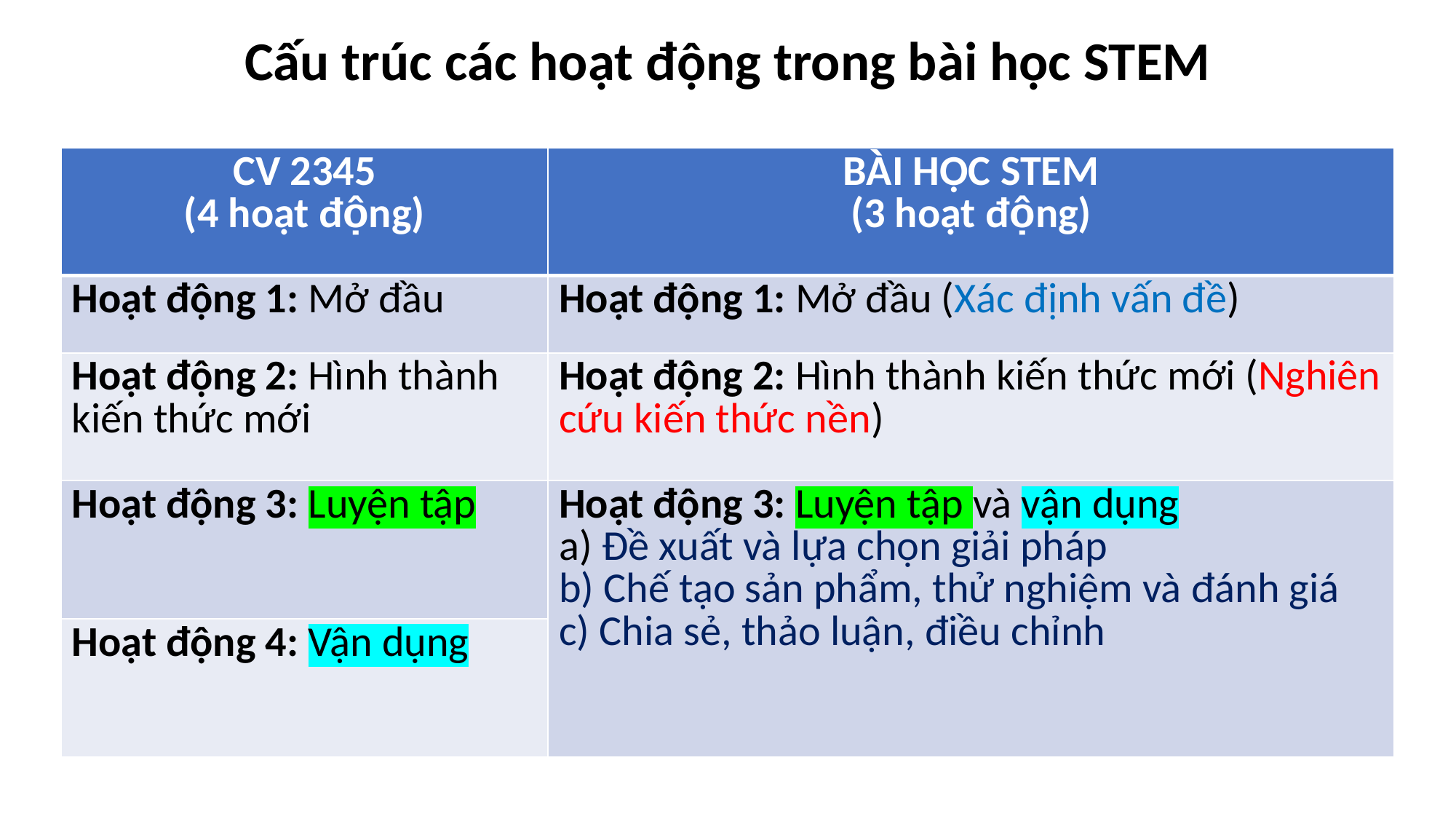

Cấu trúc các hoạt động trong bài học STEM
| CV 2345 (4 hoạt động) | BÀI HỌC STEM (3 hoạt động) |
| --- | --- |
| Hoạt động 1: Mở đầu | Hoạt động 1: Mở đầu (Xác định vấn đề) |
| Hoạt động 2: Hình thành kiến thức mới | Hoạt động 2: Hình thành kiến thức mới (Nghiên cứu kiến thức nền) |
| Hoạt động 3: Luyện tập | Hoạt động 3: Luyện tập và vận dụng a) Đề xuất và lựa chọn giải pháp b) Chế tạo sản phẩm, thử nghiệm và đánh giá c) Chia sẻ, thảo luận, điều chỉnh |
| Hoạt động 4: Vận dụng |  |